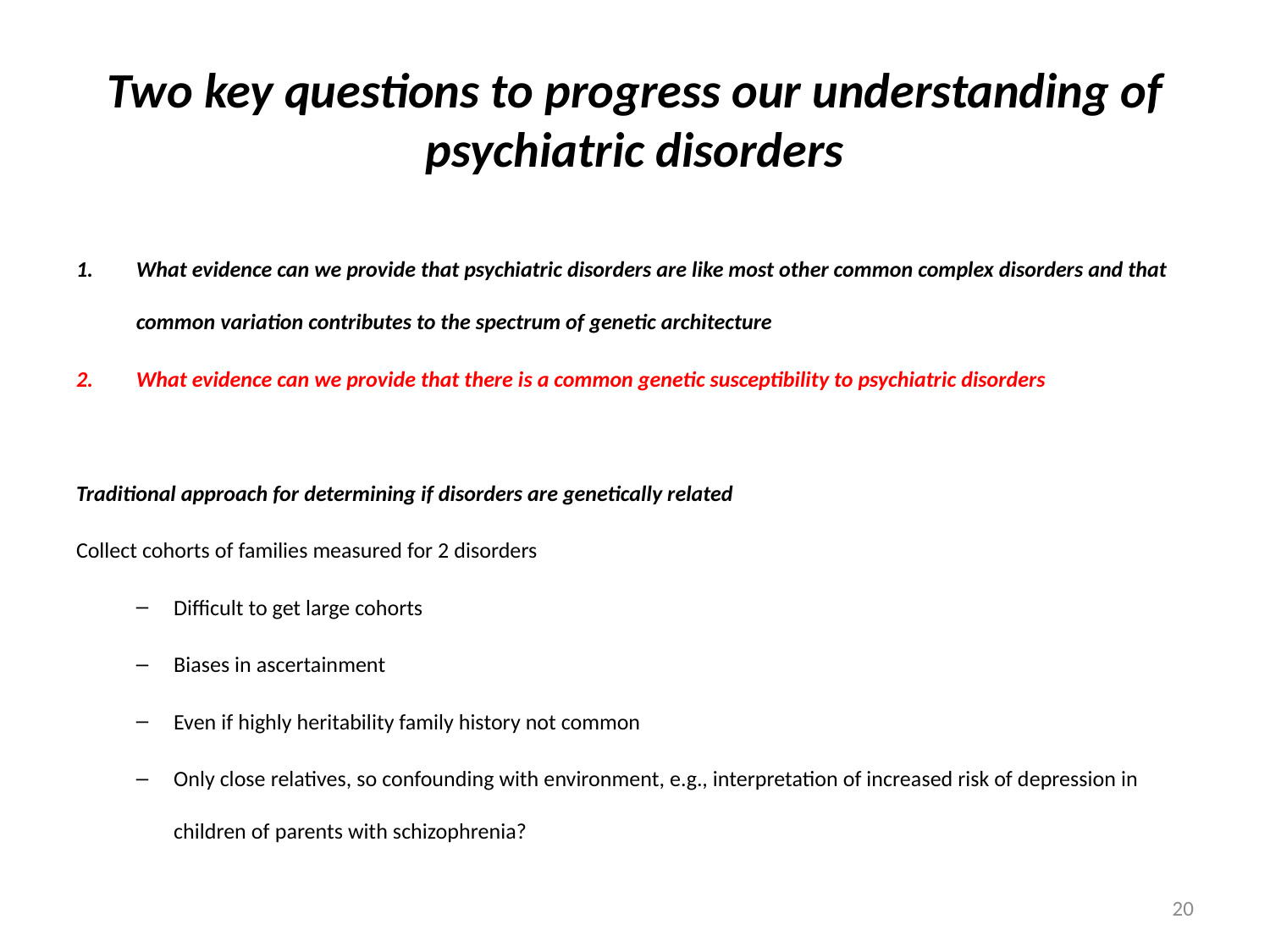

# Two key questions to progress our understanding of psychiatric disorders
What evidence can we provide that psychiatric disorders are like most other common complex disorders and that common variation contributes to the spectrum of genetic architecture
What evidence can we provide that there is a common genetic susceptibility to psychiatric disorders

Traditional approach for determining if disorders are genetically related
Collect cohorts of families measured for 2 disorders
Difficult to get large cohorts
Biases in ascertainment
Even if highly heritability family history not common
Only close relatives, so confounding with environment, e.g., interpretation of increased risk of depression in children of parents with schizophrenia?

20